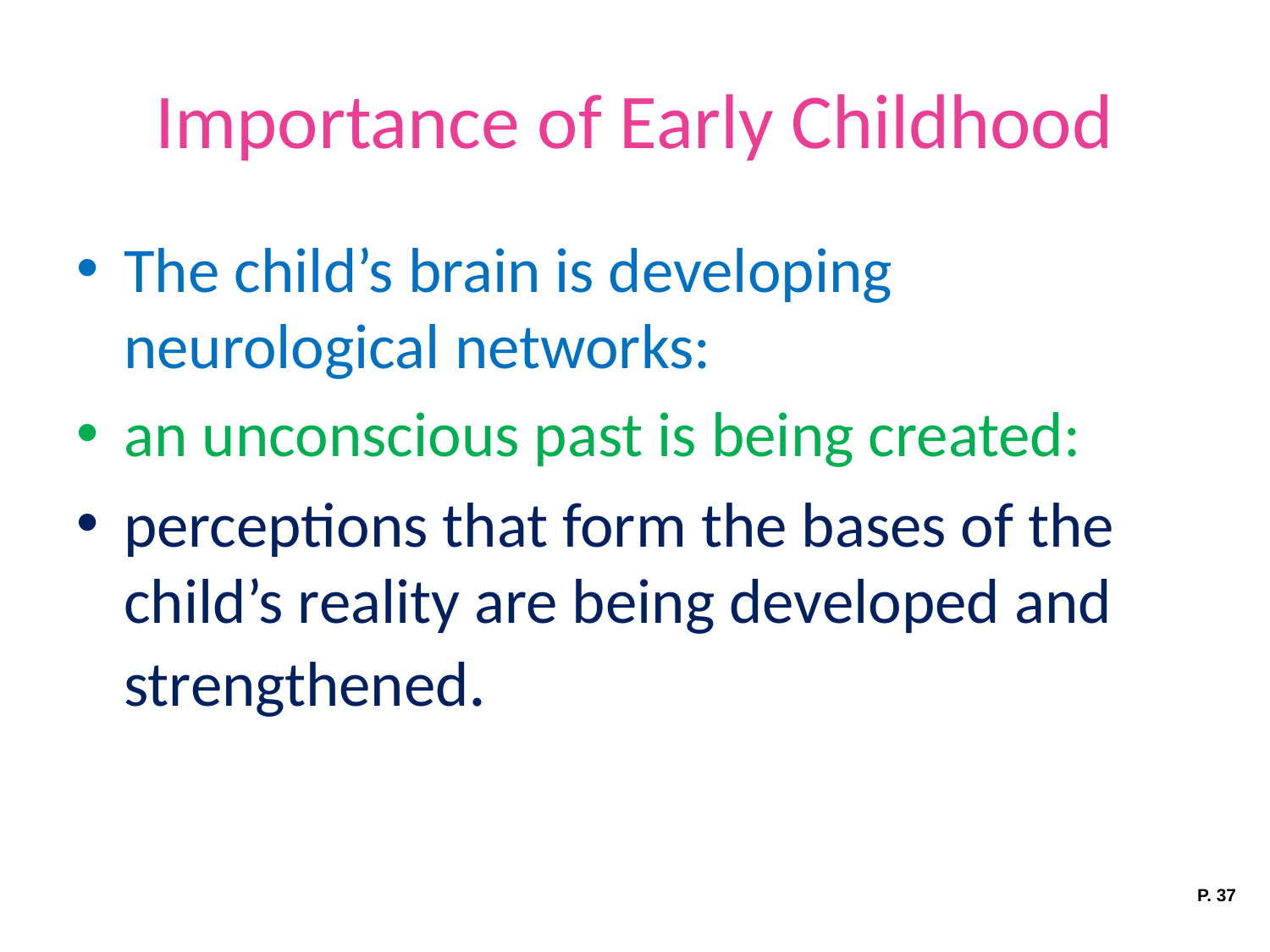

# Importance of Early Childhood
The child’s brain is developing neurological networks:
an unconscious past is being created:
perceptions that form the bases of the child’s reality are being developed and strengthened.

P. 37